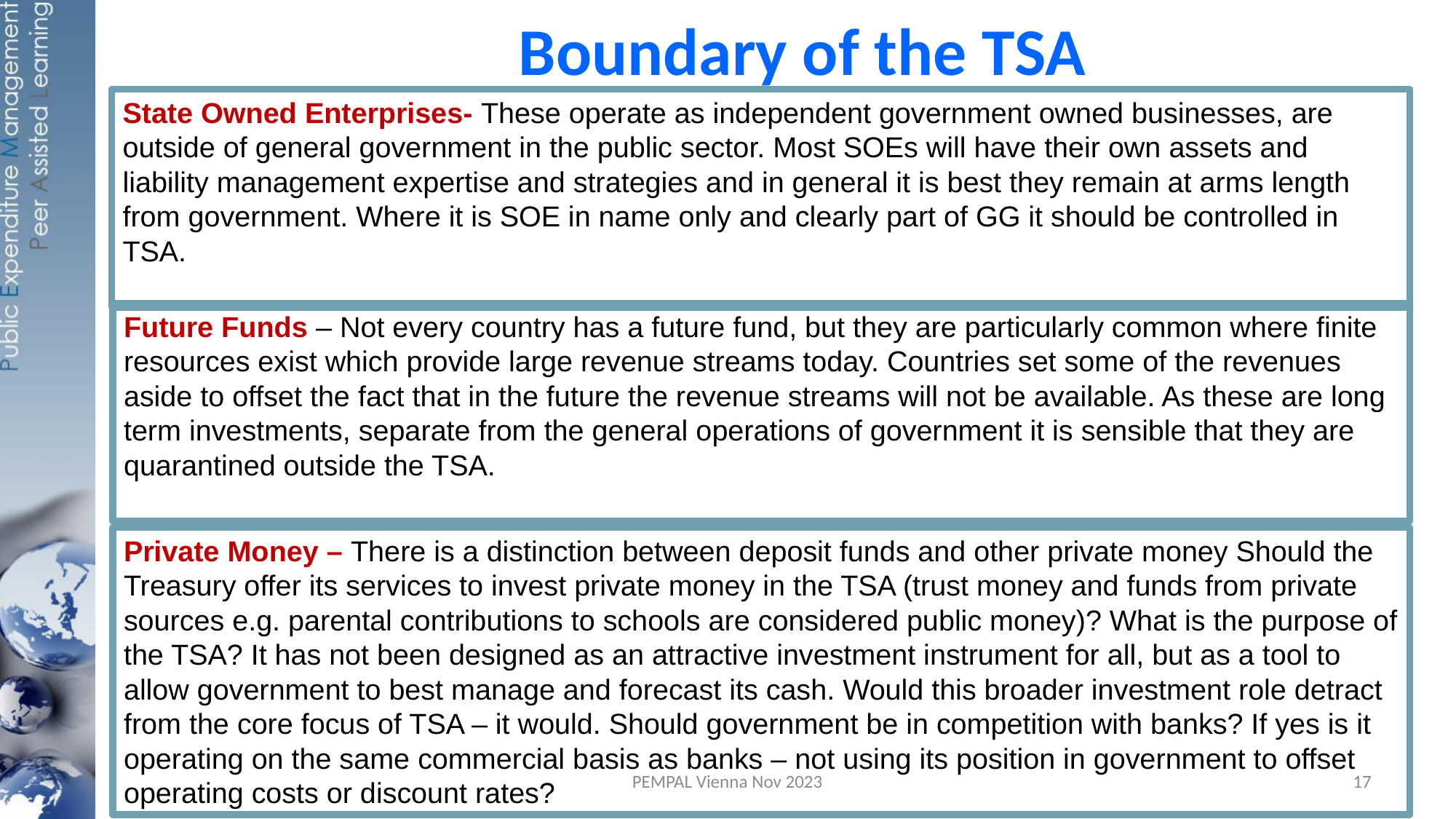

# Boundary of the TSA
State Owned Enterprises- These operate as independent government owned businesses, are outside of general government in the public sector. Most SOEs will have their own assets and liability management expertise and strategies and in general it is best they remain at arms length from government. Where it is SOE in name only and clearly part of GG it should be controlled in TSA.

Future Funds – Not every country has a future fund, but they are particularly common where finite resources exist which provide large revenue streams today. Countries set some of the revenues aside to offset the fact that in the future the revenue streams will not be available. As these are long term investments, separate from the general operations of government it is sensible that they are quarantined outside the TSA.

Private Money – There is a distinction between deposit funds and other private money Should the Treasury offer its services to invest private money in the TSA (trust money and funds from private sources e.g. parental contributions to schools are considered public money)? What is the purpose of the TSA? It has not been designed as an attractive investment instrument for all, but as a tool to allow government to best manage and forecast its cash. Would this broader investment role detract from the core focus of TSA – it would. Should government be in competition with banks? If yes is it operating on the same commercial basis as banks – not using its position in government to offset operating costs or discount rates?
PEMPAL Vienna Nov 2023
17